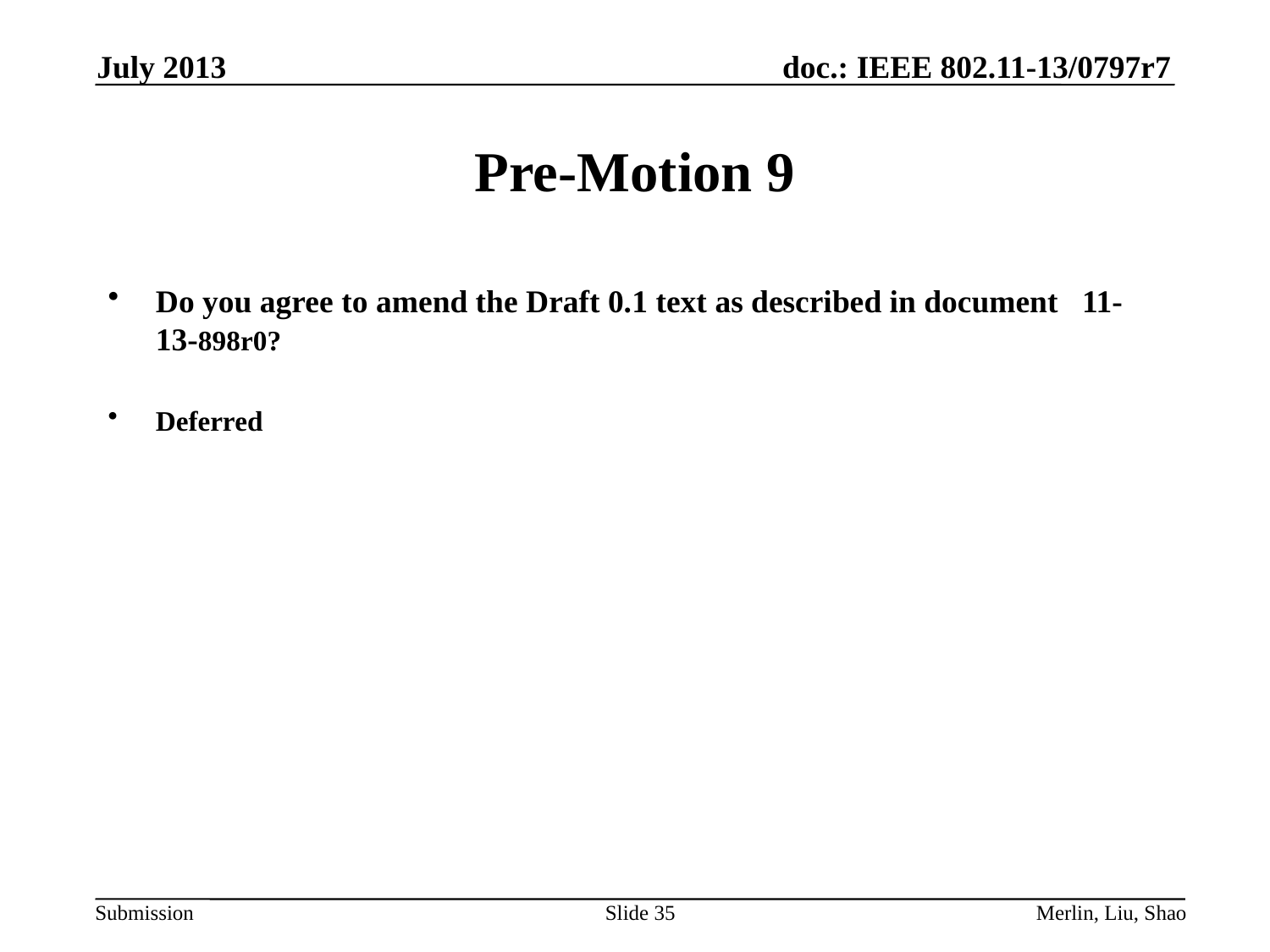

July 2013
# Pre-Motion 9
Do you agree to amend the Draft 0.1 text as described in document   11-13-898r0?

Deferred

Slide 35
Merlin, Liu, Shao